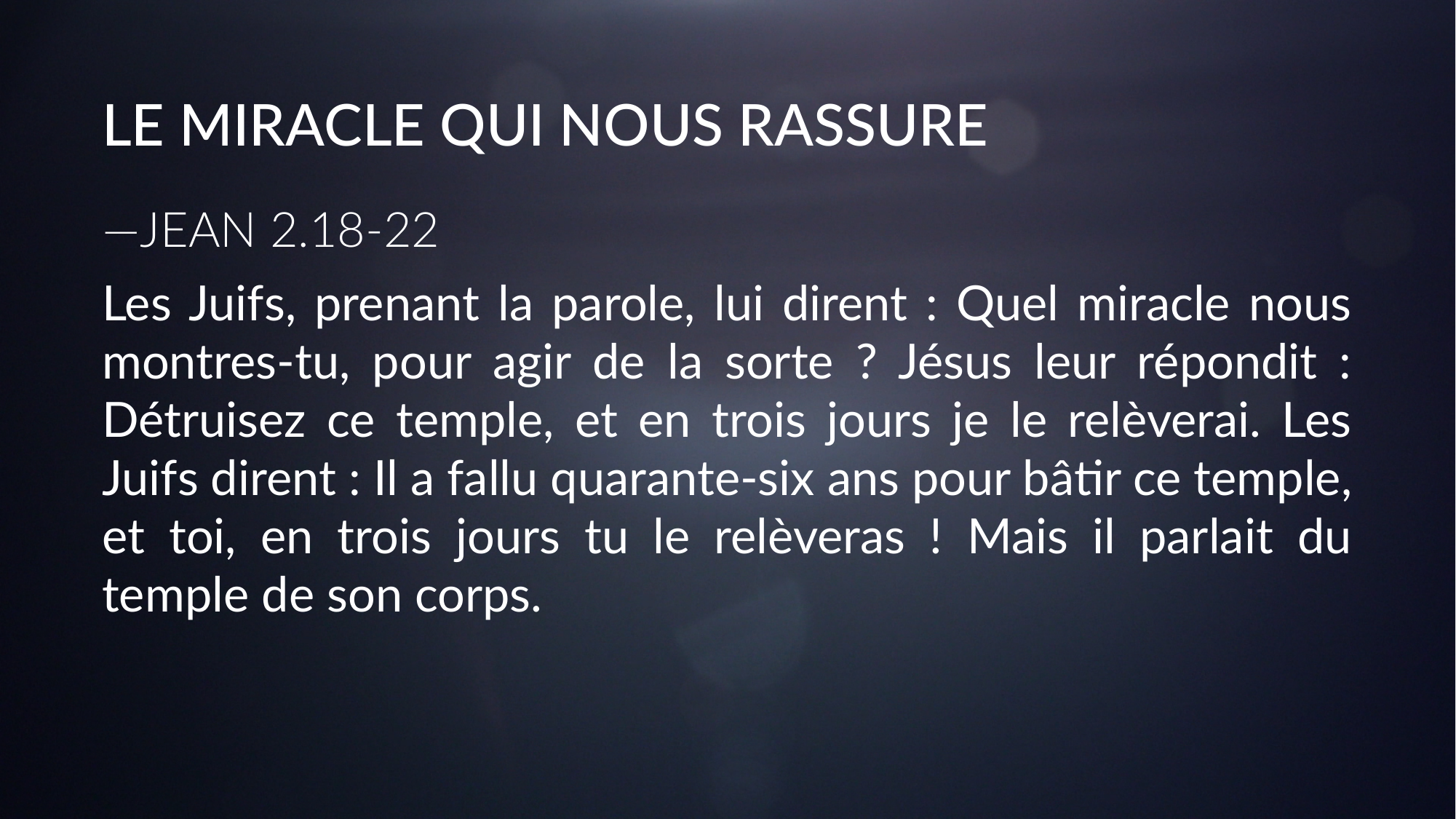

# LE MIRACLE QUI NOUS RASSURE
—JEAN 2.18-22
Les Juifs, prenant la parole, lui dirent : Quel miracle nous montres-tu, pour agir de la sorte ? Jésus leur répondit : Détruisez ce temple, et en trois jours je le relèverai. Les Juifs dirent : Il a fallu quarante-six ans pour bâtir ce temple, et toi, en trois jours tu le relèveras ! Mais il parlait du temple de son corps.
18